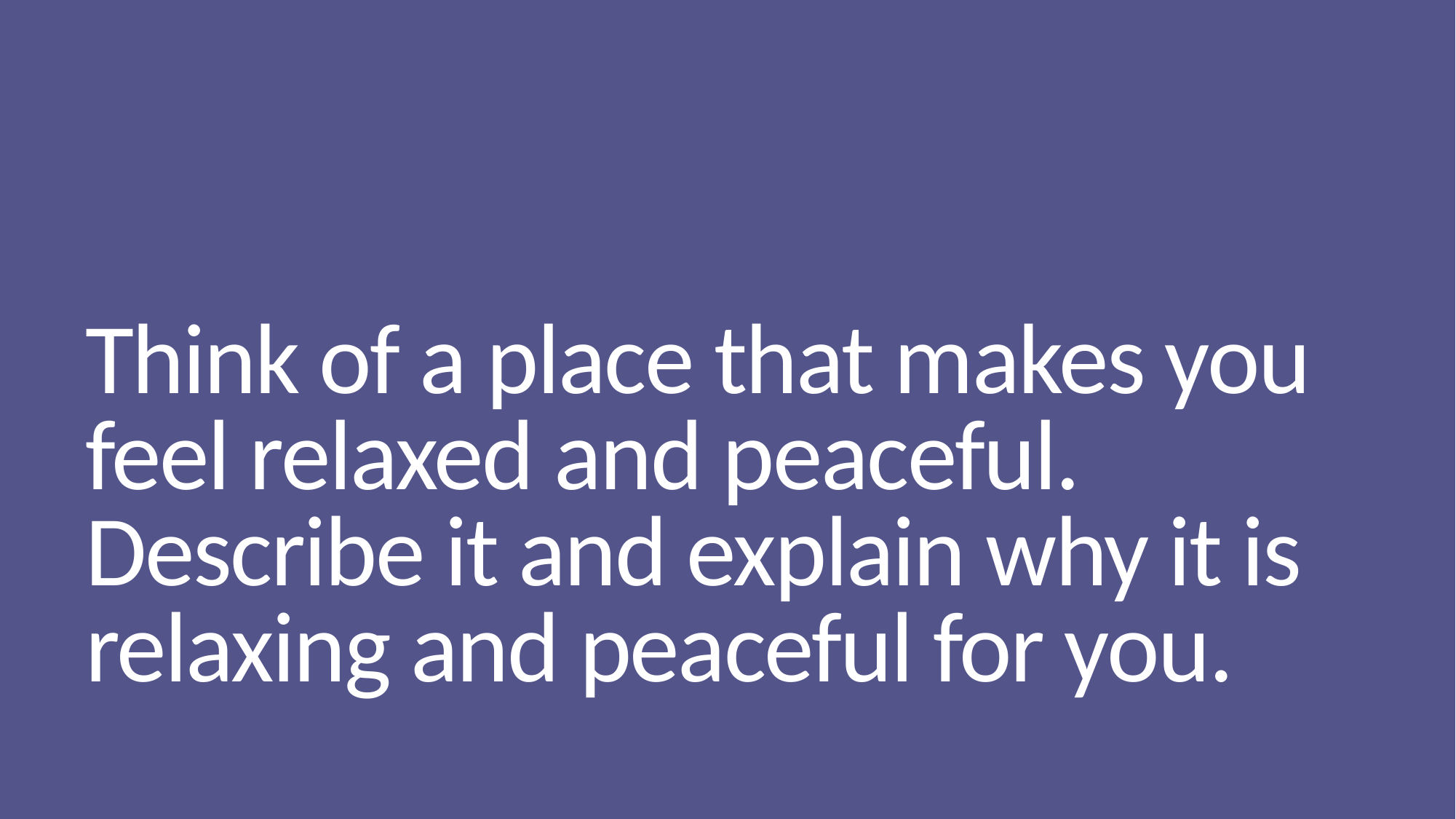

# Think of a place that makes you feel relaxed and peaceful. Describe it and explain why it is relaxing and peaceful for you.